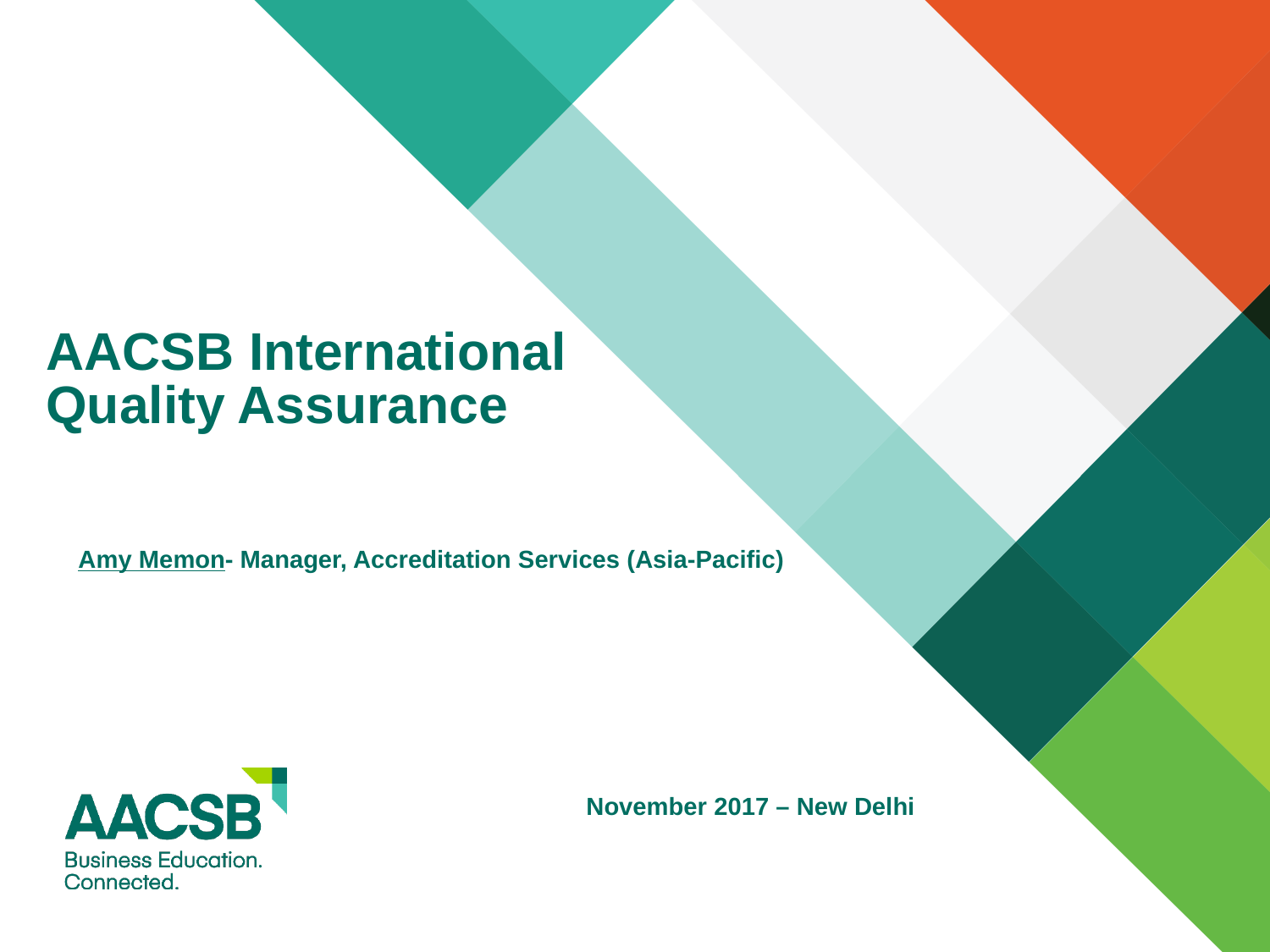

# AACSB International Quality Assurance

Amy Memon- Manager, Accreditation Services (Asia-Pacific)

				November 2017 – New Delhi